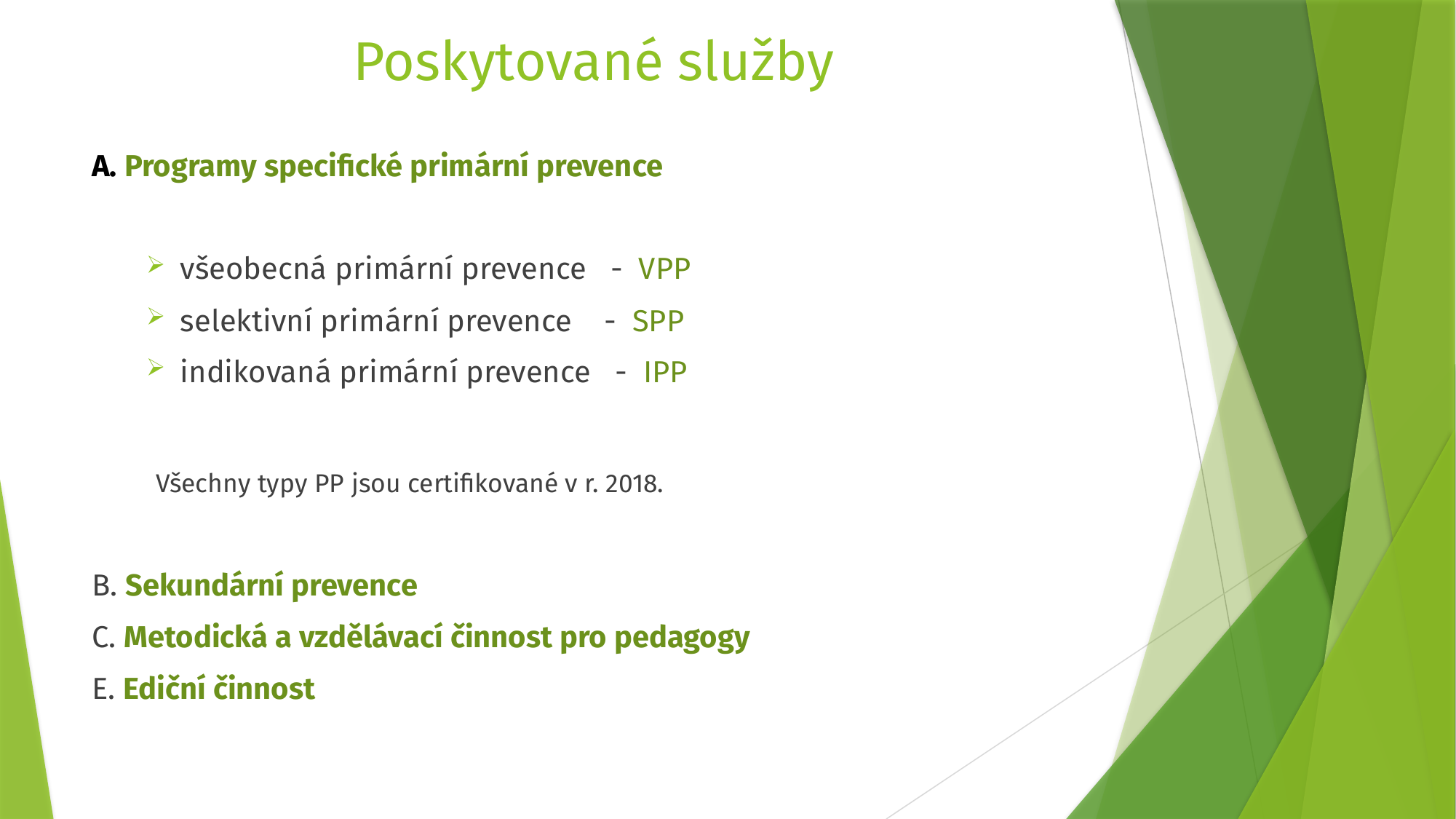

# Poskytované služby
A. Programy specifické primární prevence

všeobecná primární prevence   -  VPP
selektivní primární prevence    -  SPP
indikovaná primární prevence   -  IPP

        Všechny typy PP jsou certifikované v r. 2018.

B. Sekundární prevence
C. Metodická a vzdělávací činnost pro pedagogy
E. Ediční činnost